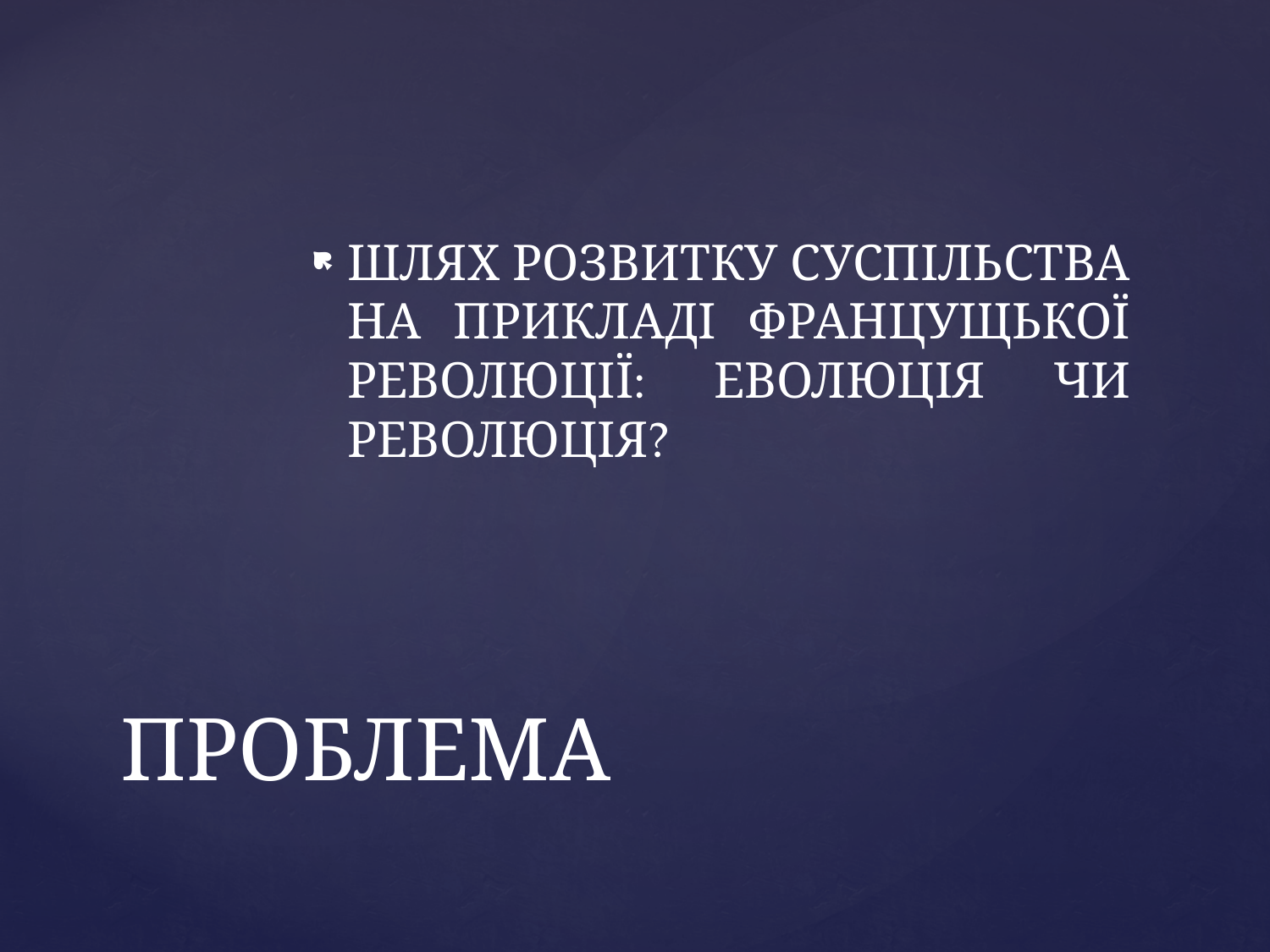

ШЛЯХ РОЗВИТКУ СУСПІЛЬСТВА НА ПРИКЛАДІ ФРАНЦУЩЬКОЇ РЕВОЛЮЦІЇ: ЕВОЛЮЦІЯ ЧИ РЕВОЛЮЦІЯ?
# ПРОБЛЕМА